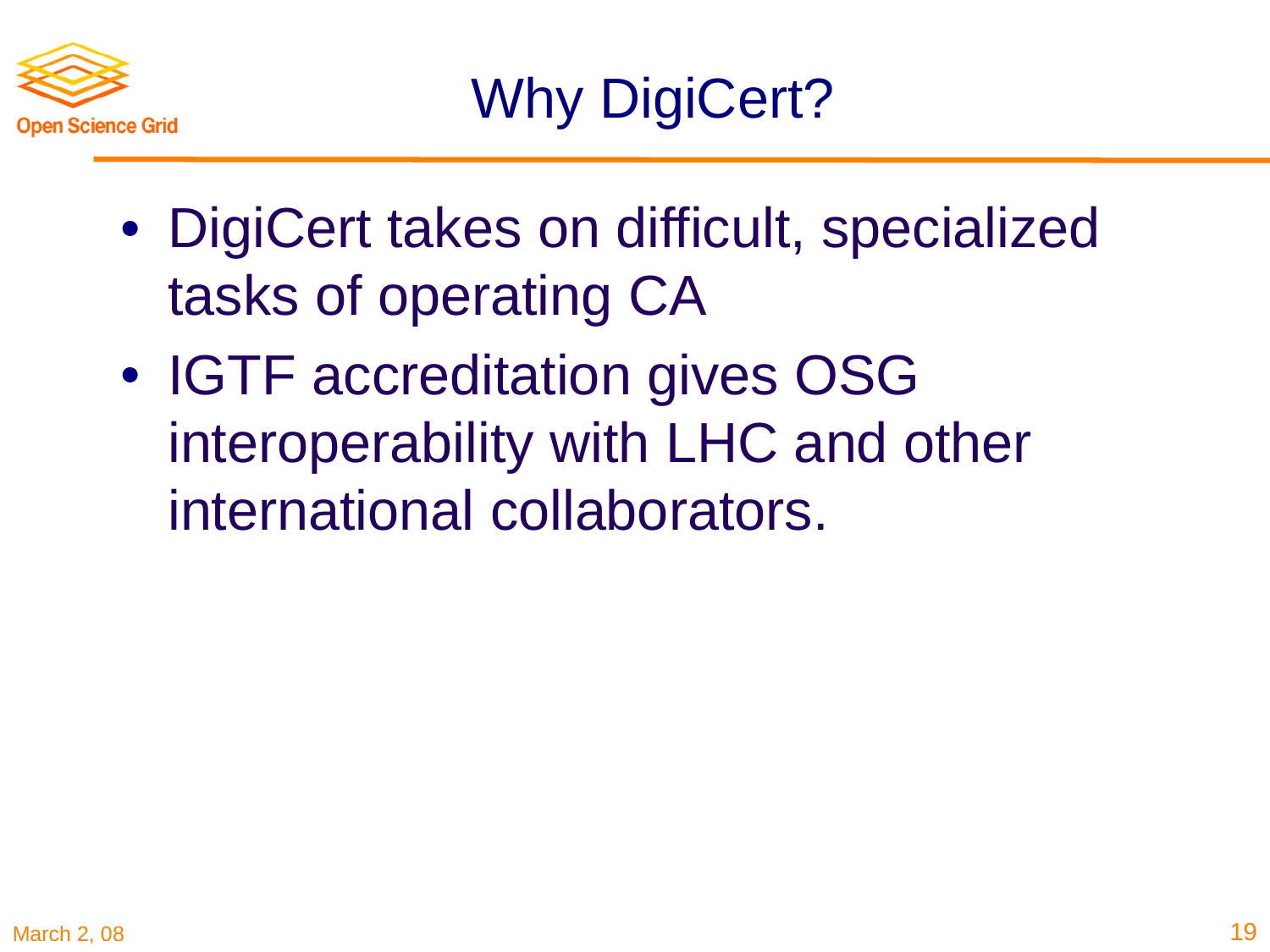

# Why DigiCert?
DigiCert takes on difficult, specialized tasks of operating CA
IGTF accreditation gives OSG interoperability with LHC and other international collaborators.
19